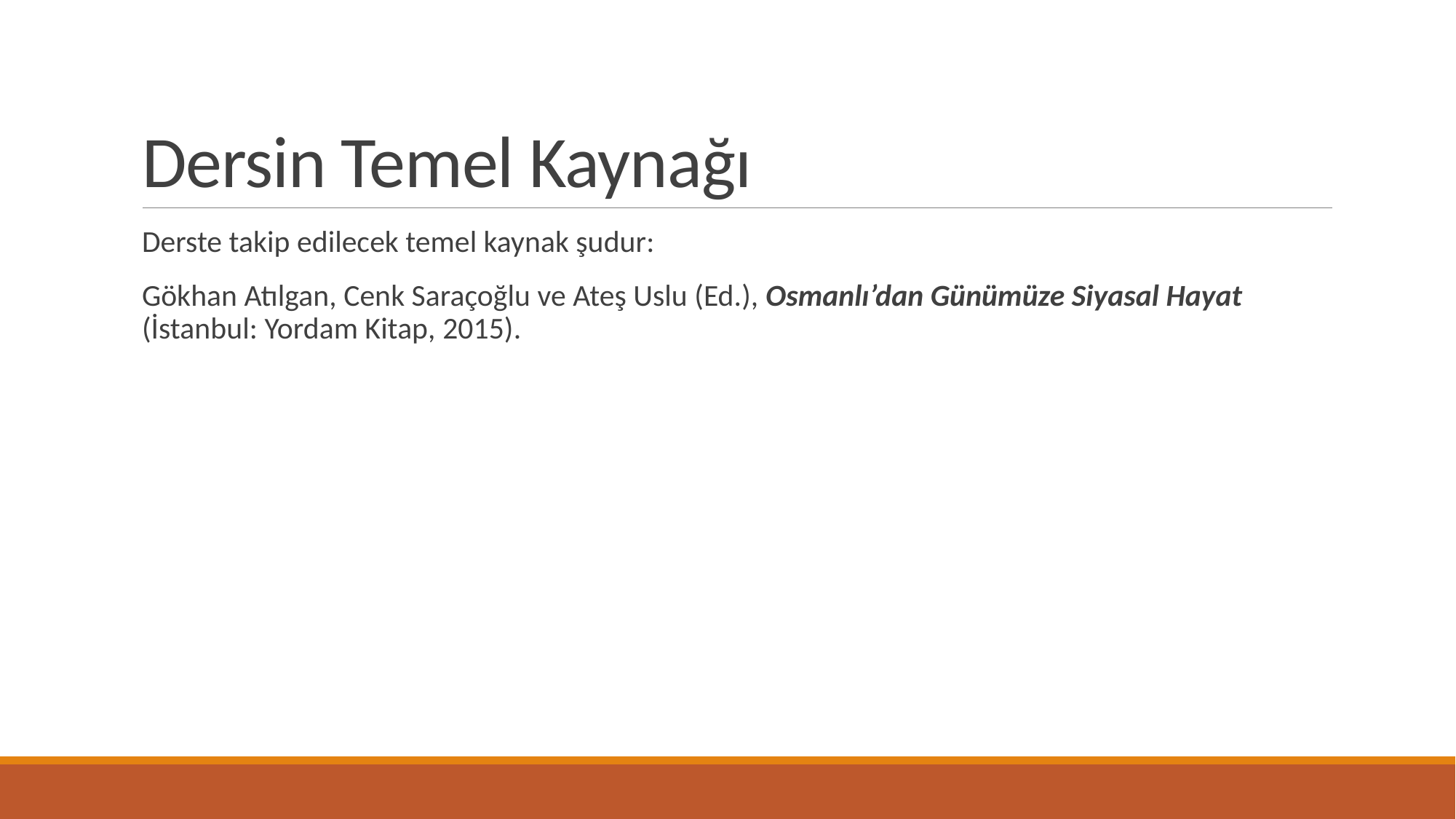

# Dersin Temel Kaynağı
Derste takip edilecek temel kaynak şudur:
Gökhan Atılgan, Cenk Saraçoğlu ve Ateş Uslu (Ed.), Osmanlı’dan Günümüze Siyasal Hayat (İstanbul: Yordam Kitap, 2015).